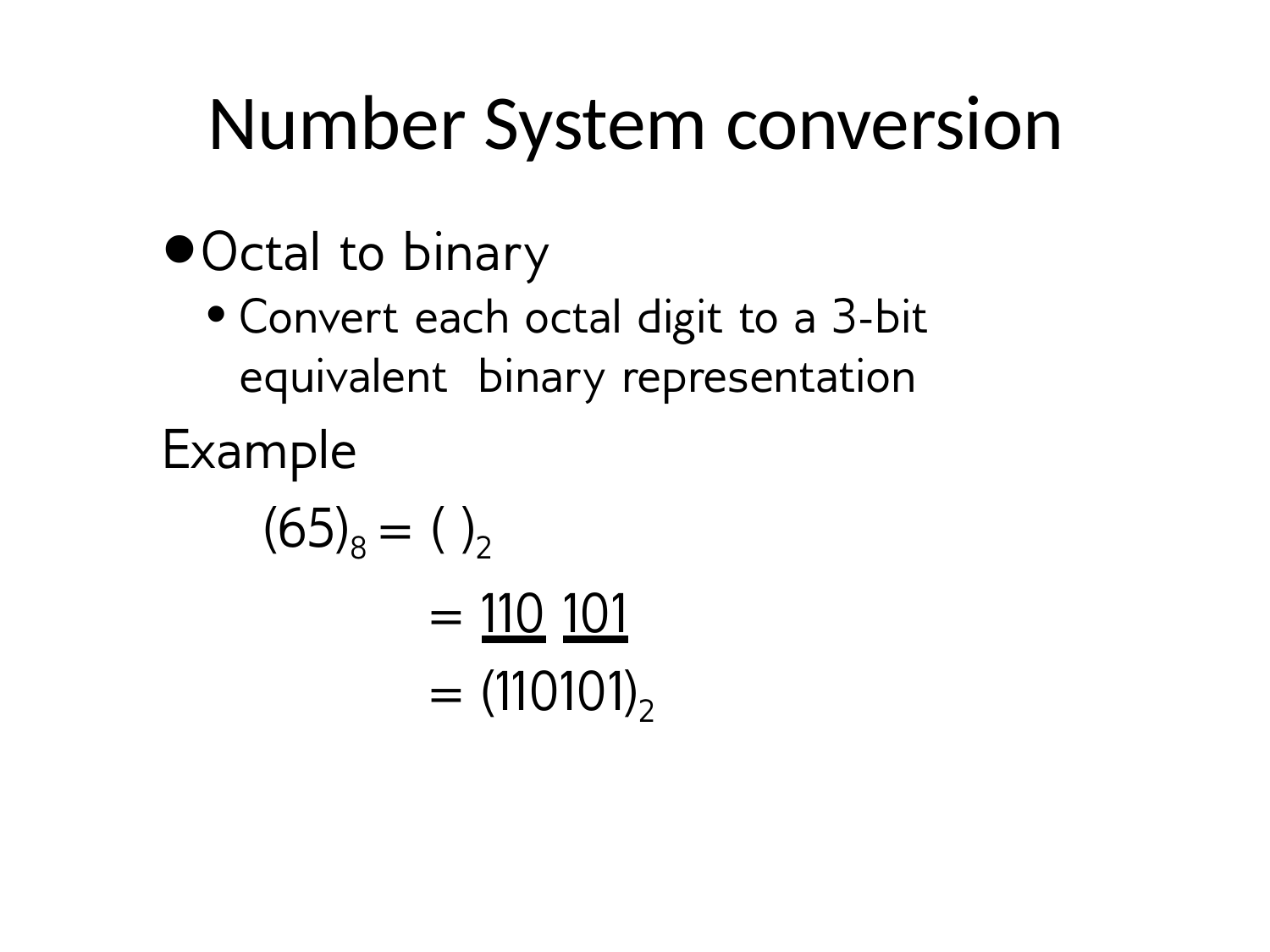

# Number System conversion
Octal to binary
Convert each octal digit to a 3-bit equivalent  binary representation
Example
(65)8 = ( )2
= 110 101
= (110101)2